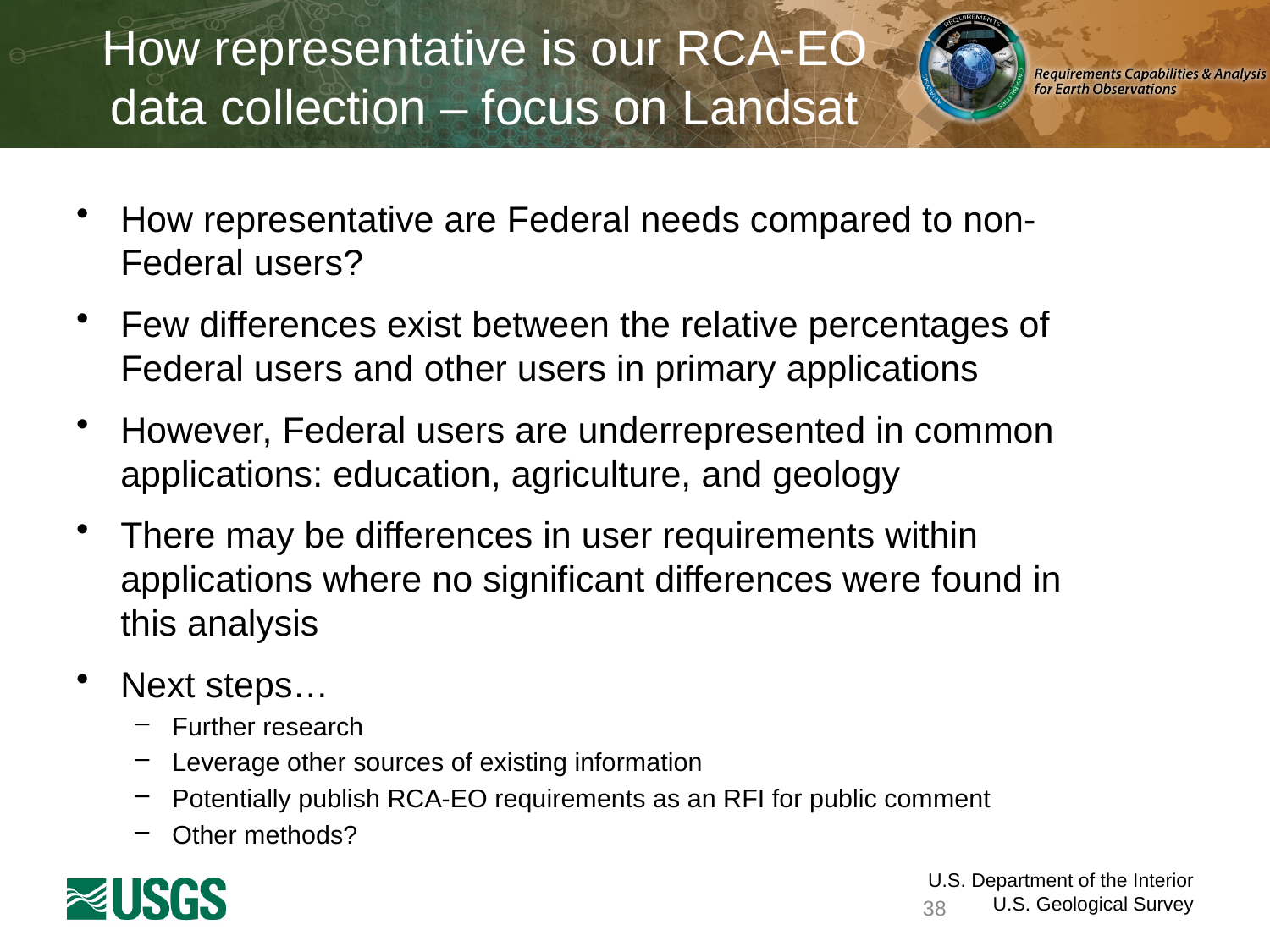

# How representative is our RCA-EO data collection – focus on Landsat
How representative are Federal needs compared to non-Federal users?
Few differences exist between the relative percentages of Federal users and other users in primary applications
However, Federal users are underrepresented in common applications: education, agriculture, and geology
There may be differences in user requirements within applications where no significant differences were found in this analysis
Next steps…
Further research
Leverage other sources of existing information
Potentially publish RCA-EO requirements as an RFI for public comment
Other methods?
38